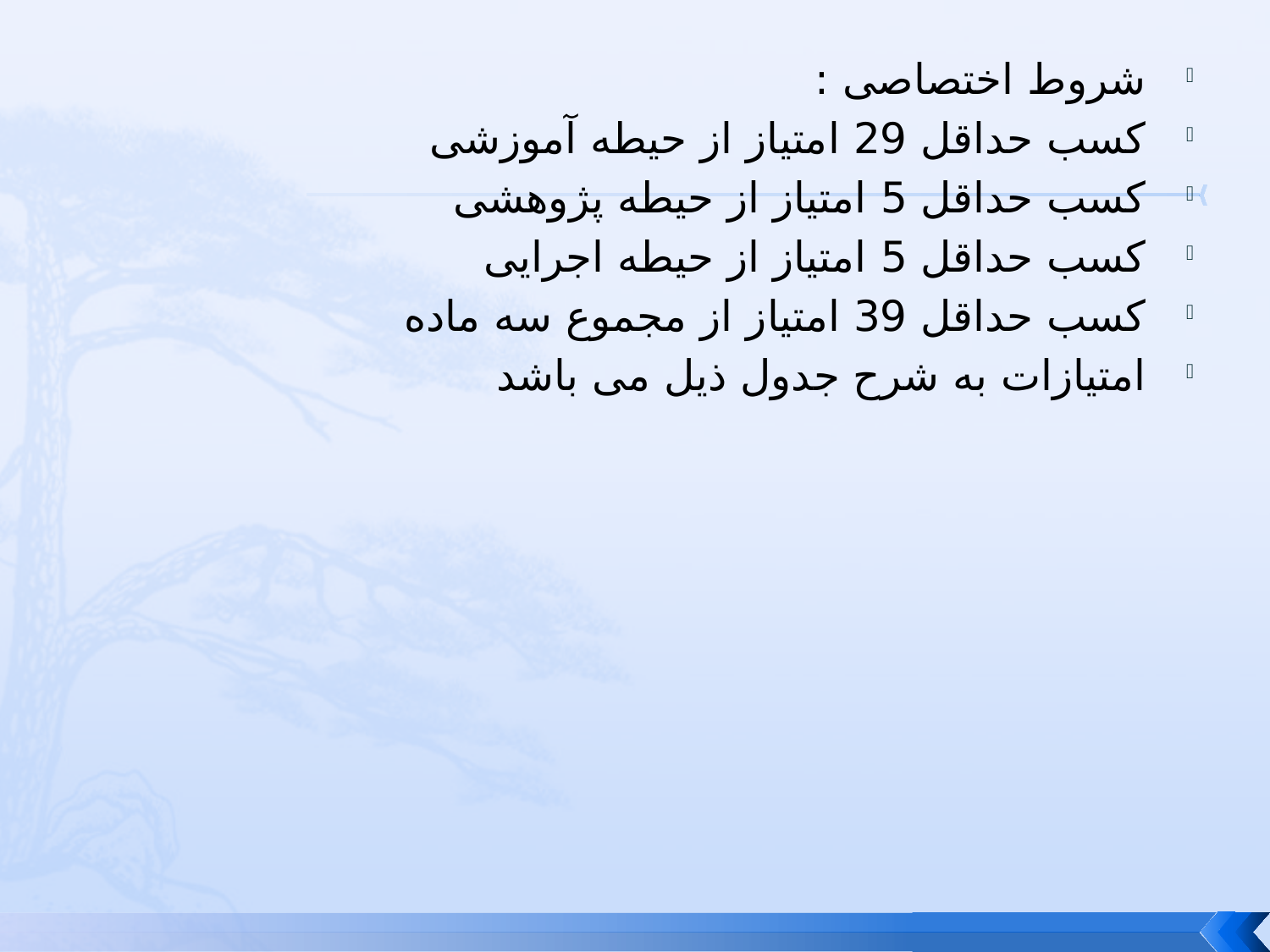

شروط اختصاصی :
کسب حداقل 29 امتیاز از حیطه آموزشی
کسب حداقل 5 امتیاز از حیطه پژوهشی
کسب حداقل 5 امتیاز از حیطه اجرایی
کسب حداقل 39 امتیاز از مجموع سه ماده
امتیازات به شرح جدول ذیل می باشد